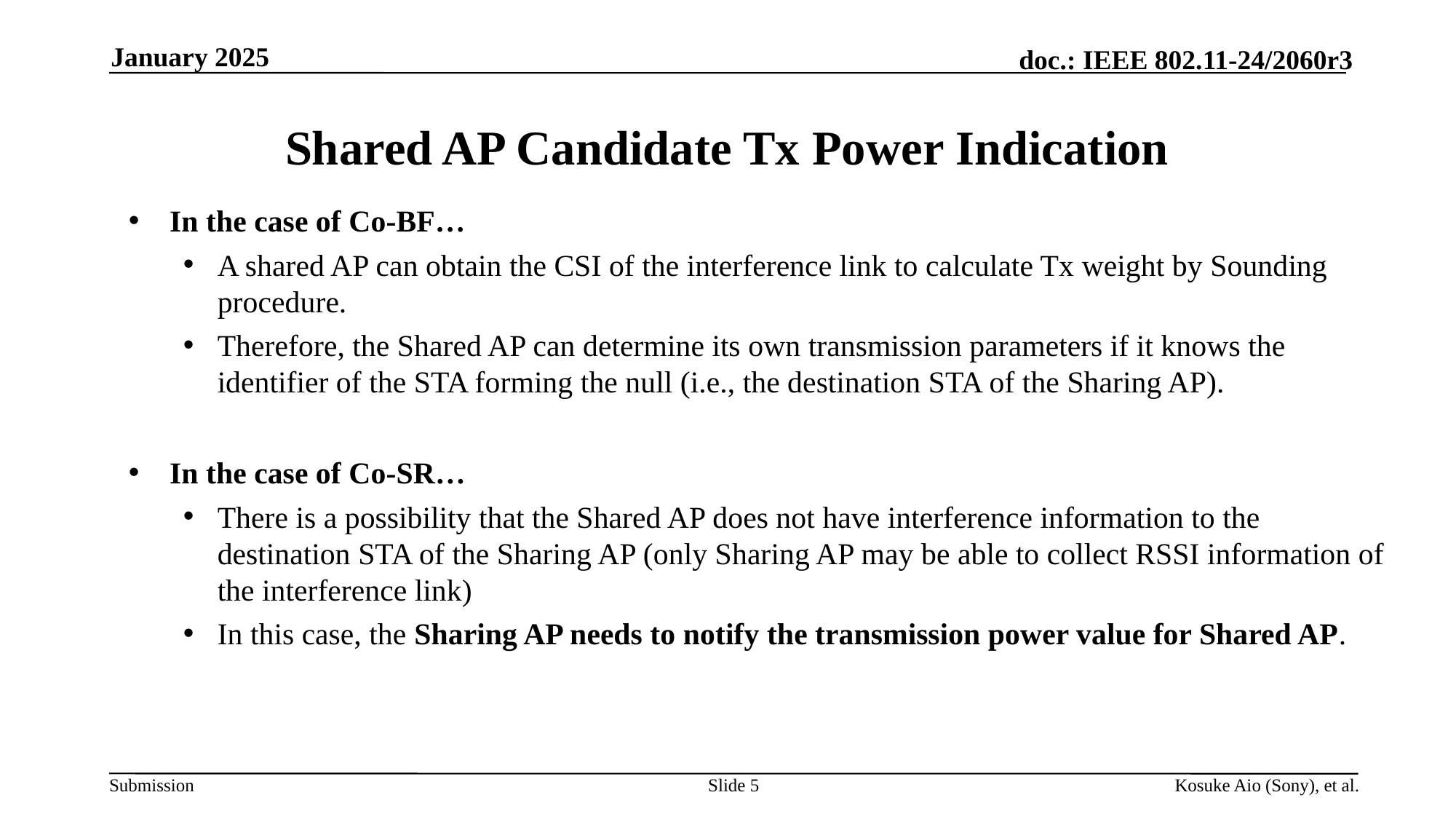

January 2025
# Shared AP Candidate Tx Power Indication
In the case of Co-BF…
A shared AP can obtain the CSI of the interference link to calculate Tx weight by Sounding procedure.
Therefore, the Shared AP can determine its own transmission parameters if it knows the identifier of the STA forming the null (i.e., the destination STA of the Sharing AP).

In the case of Co-SR…
There is a possibility that the Shared AP does not have interference information to the destination STA of the Sharing AP (only Sharing AP may be able to collect RSSI information of the interference link)
In this case, the Sharing AP needs to notify the transmission power value for Shared AP.
Slide 5
Kosuke Aio (Sony), et al.